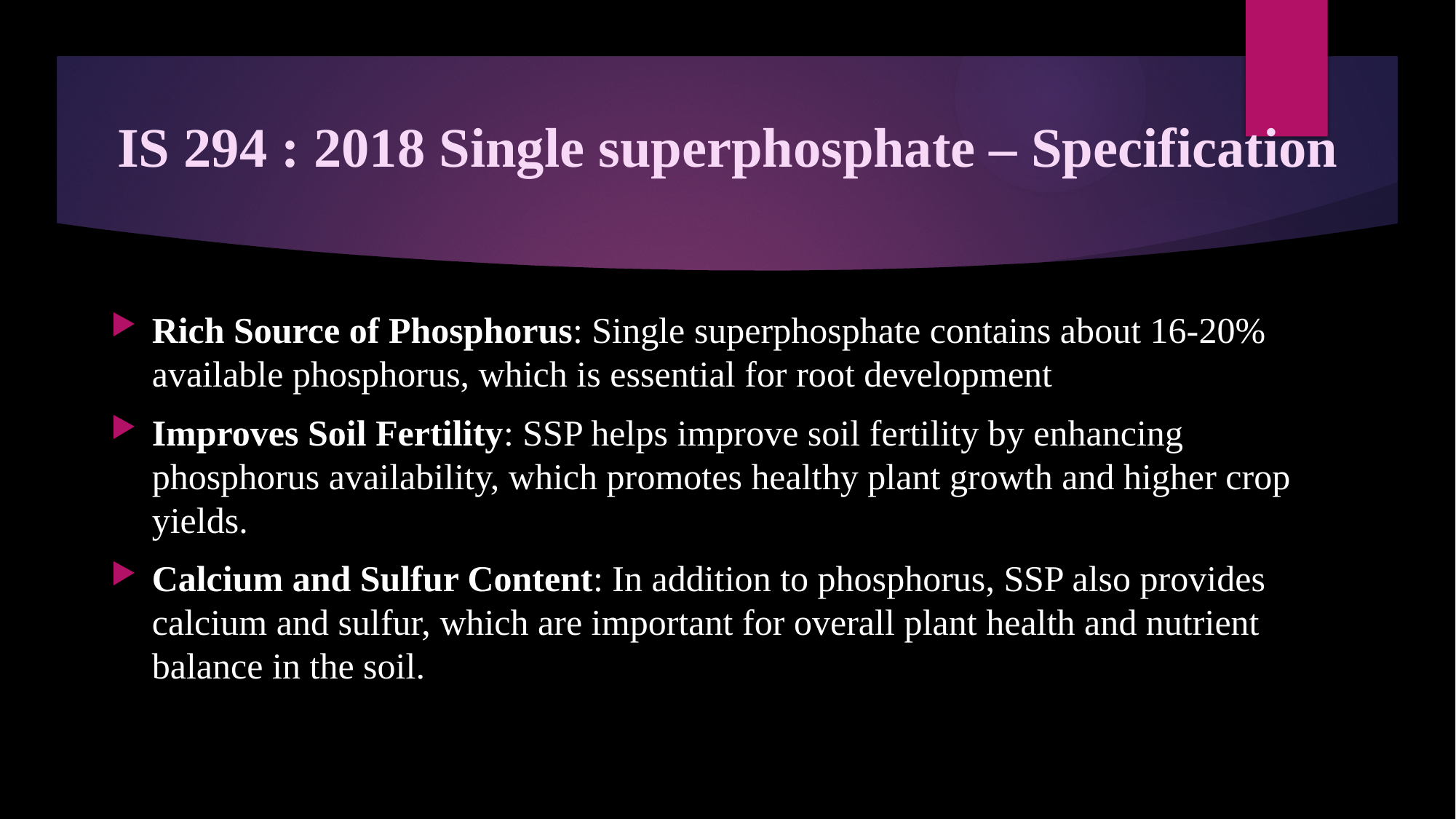

# IS 294 : 2018 Single superphosphate – Specification
Rich Source of Phosphorus: Single superphosphate contains about 16-20% available phosphorus, which is essential for root development
Improves Soil Fertility: SSP helps improve soil fertility by enhancing phosphorus availability, which promotes healthy plant growth and higher crop yields.
Calcium and Sulfur Content: In addition to phosphorus, SSP also provides calcium and sulfur, which are important for overall plant health and nutrient balance in the soil.